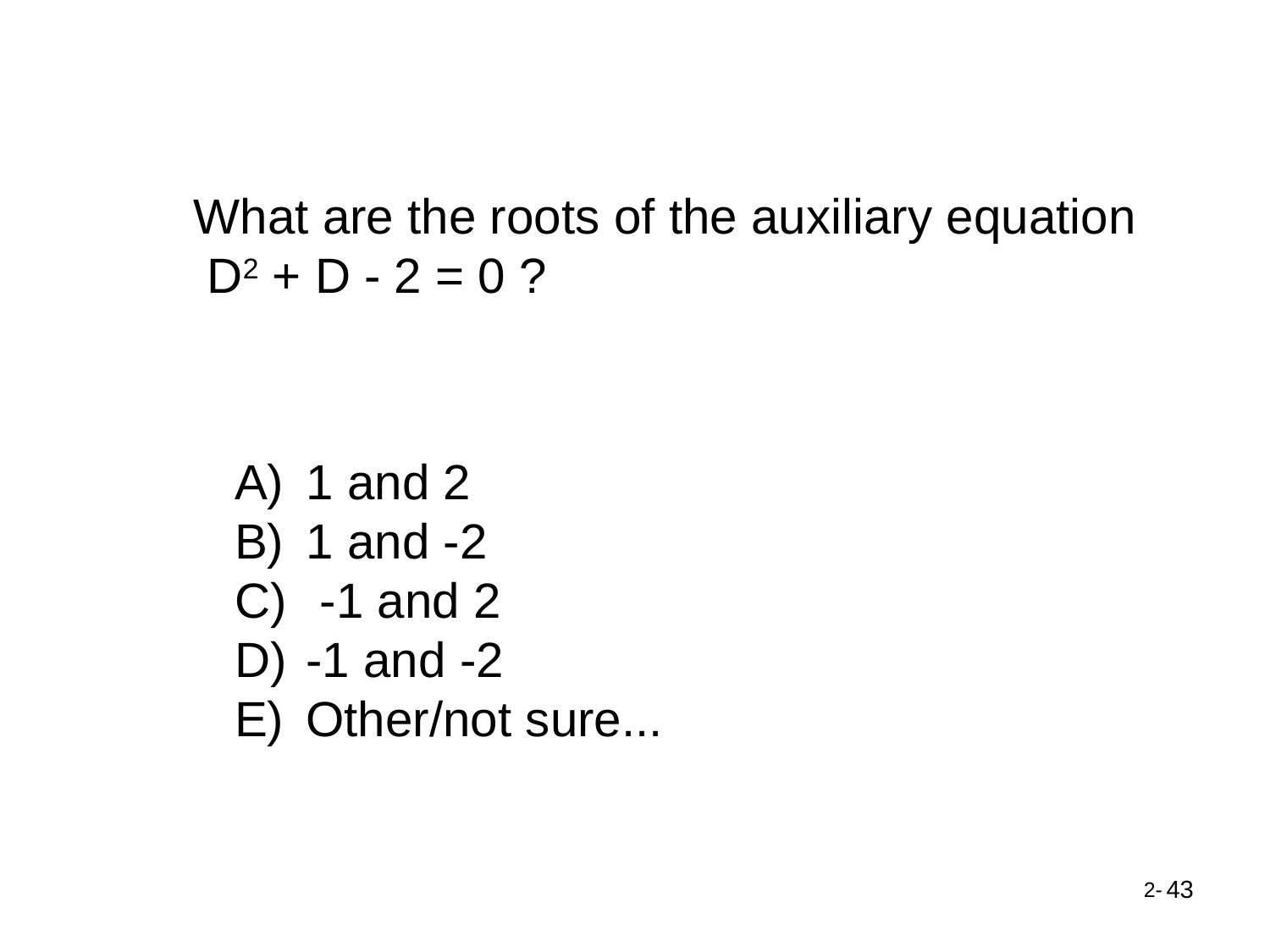

What are the roots of the auxiliary equation     D2 + D - 2 = 0 ?
1 and 2
1 and -2
 -1 and 2
-1 and -2
Other/not sure...
43